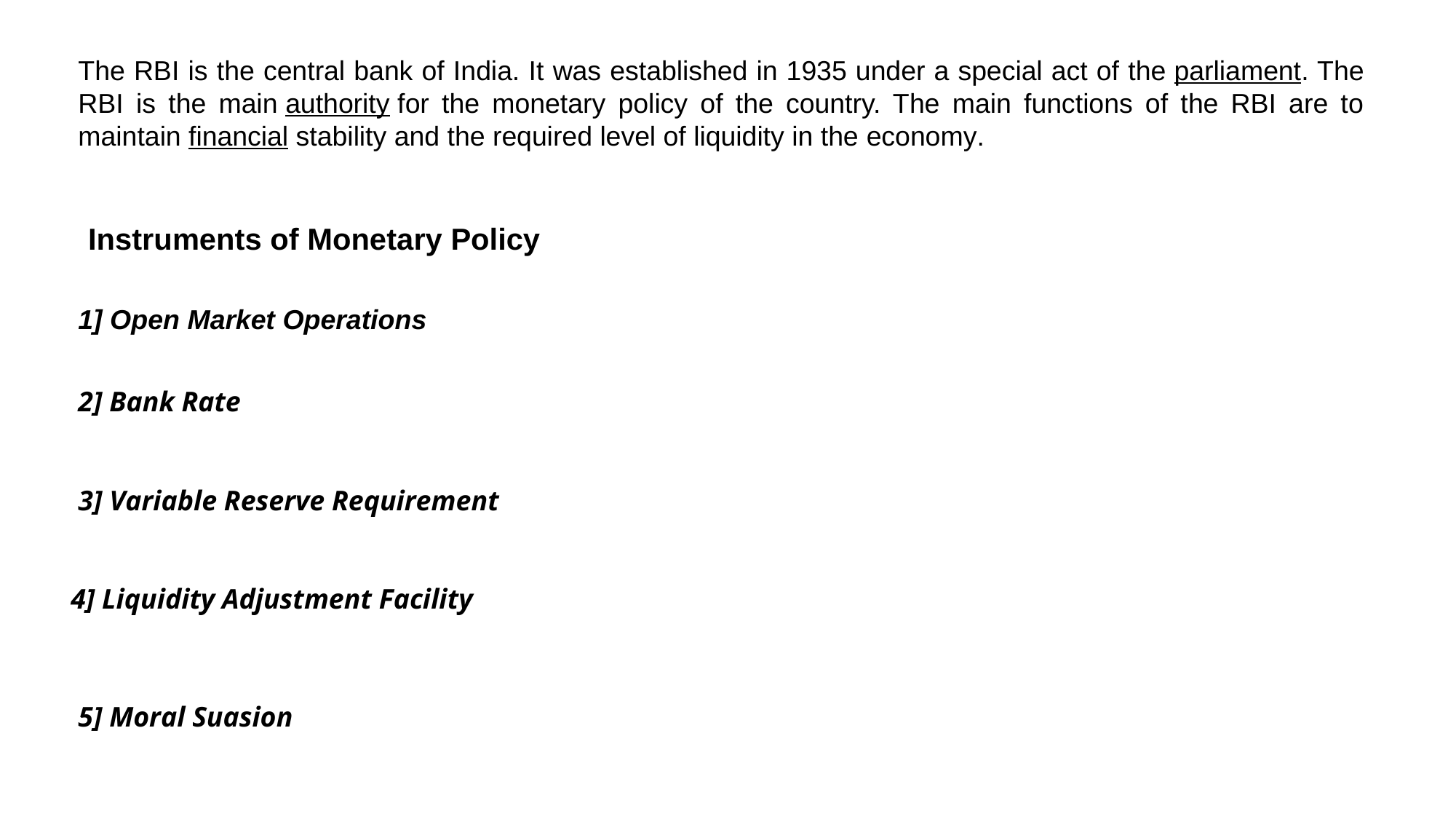

The RBI is the central bank of India. It was established in 1935 under a special act of the parliament. The RBI is the main authority for the monetary policy of the country. The main functions of the RBI are to maintain financial stability and the required level of liquidity in the economy.
Instruments of Monetary Policy
1] Open Market Operations
2] Bank Rate
3] Variable Reserve Requirement
4] Liquidity Adjustment Facility
5] Moral Suasion